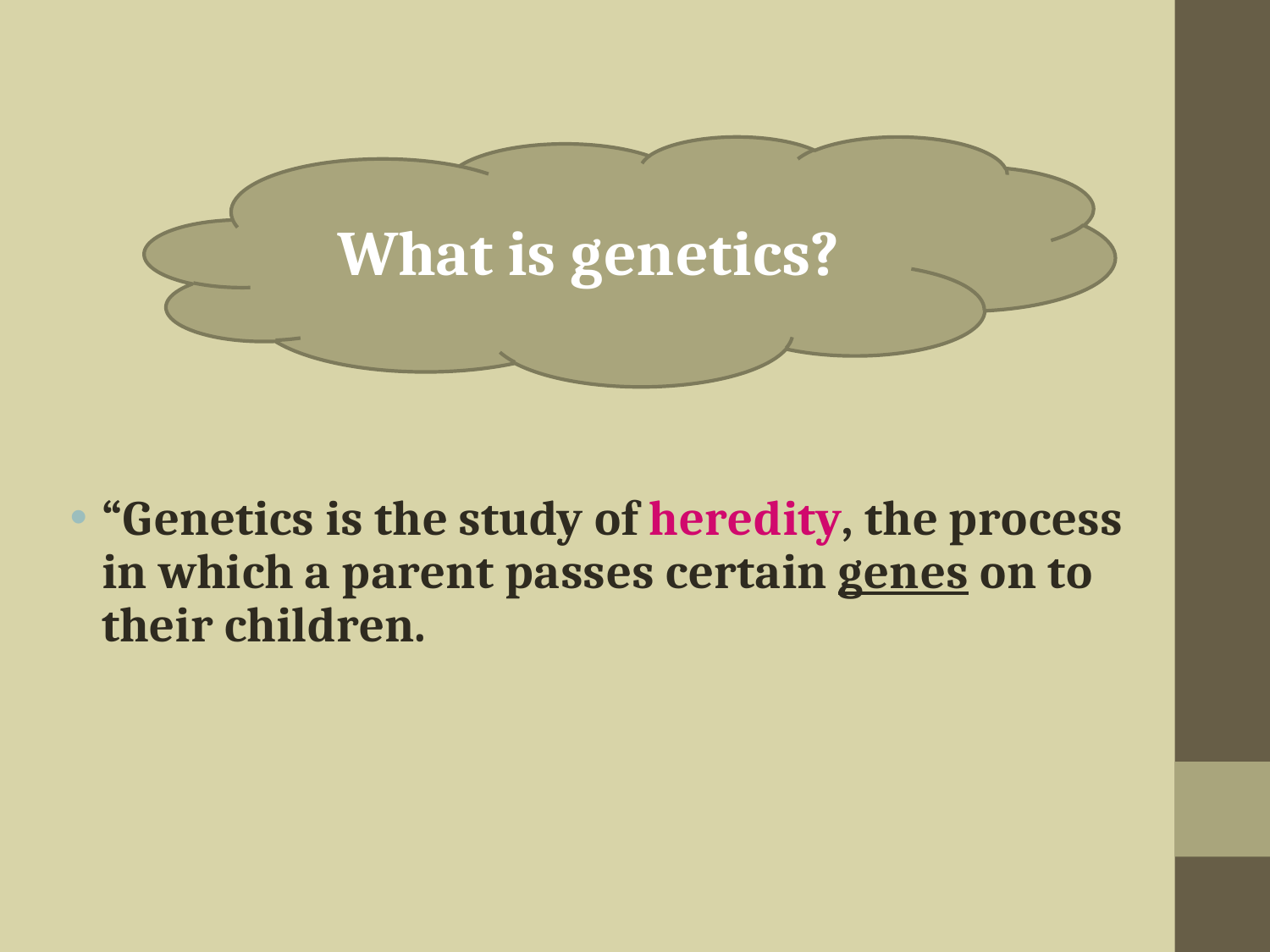

What is genetics?

“Genetics is the study of heredity, the process in which a parent passes certain genes on to their children.